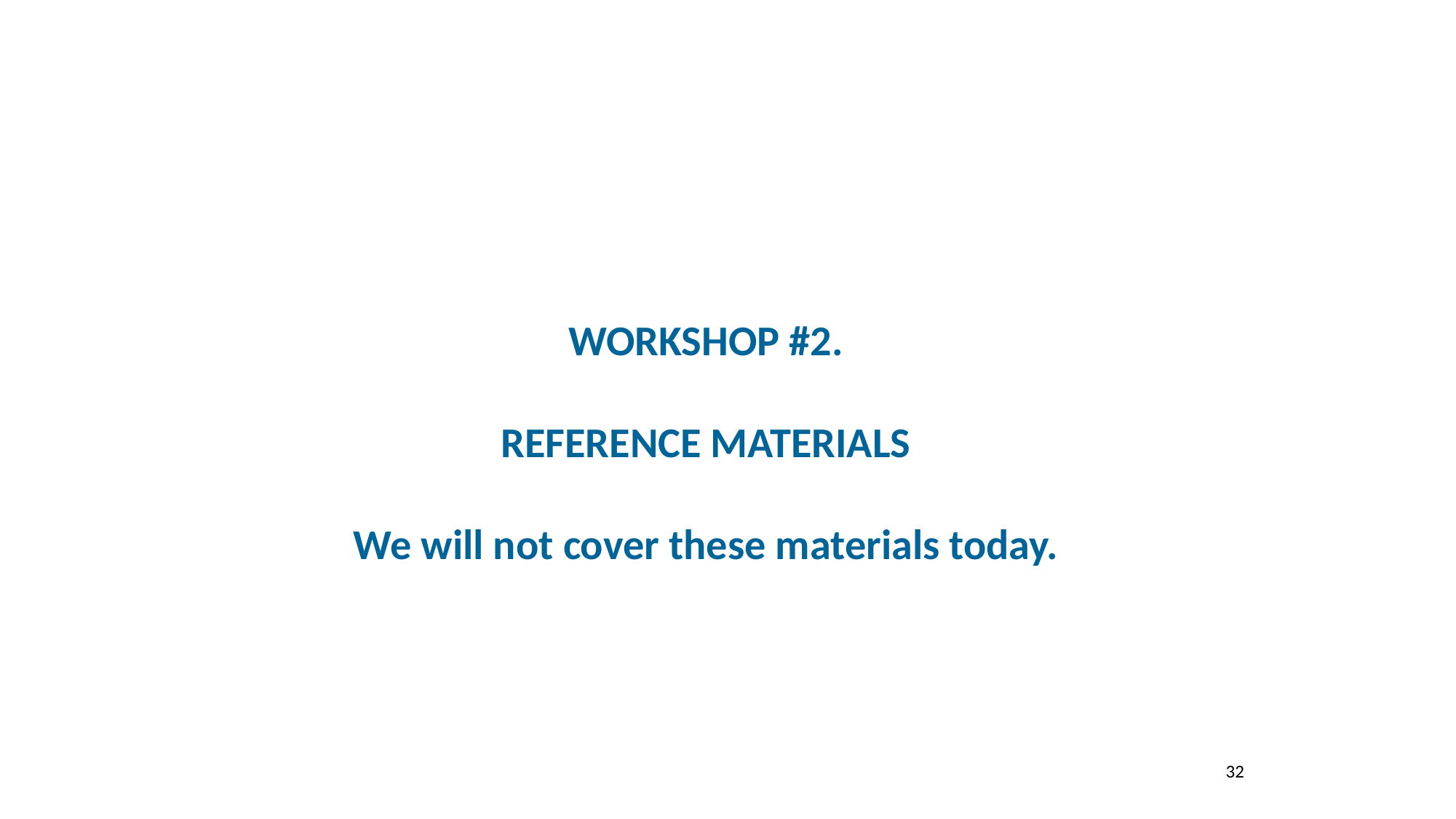

WORKSHOP #2.
REFERENCE MATERIALS
We will not cover these materials today.
32